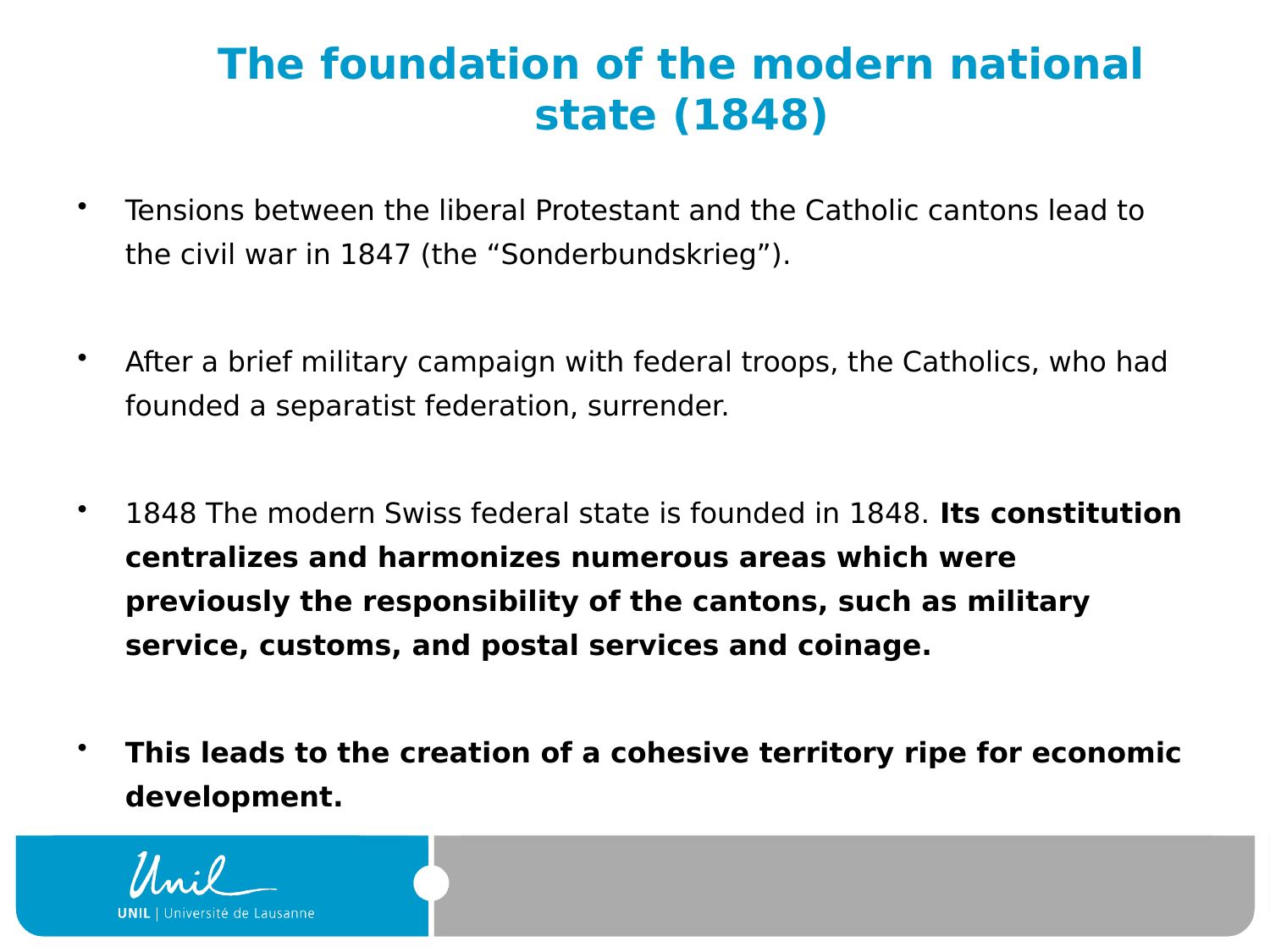

# The foundation of the modern national state (1848)
Tensions between the liberal Protestant and the Catholic cantons lead to the civil war in 1847 (the “Sonderbundskrieg”).

After a brief military campaign with federal troops, the Catholics, who had founded a separatist federation, surrender.

1848 The modern Swiss federal state is founded in 1848. Its constitution centralizes and harmonizes numerous areas which were previously the responsibility of the cantons, such as military service, customs, and postal services and coinage.

This leads to the creation of a cohesive territory ripe for economic development.